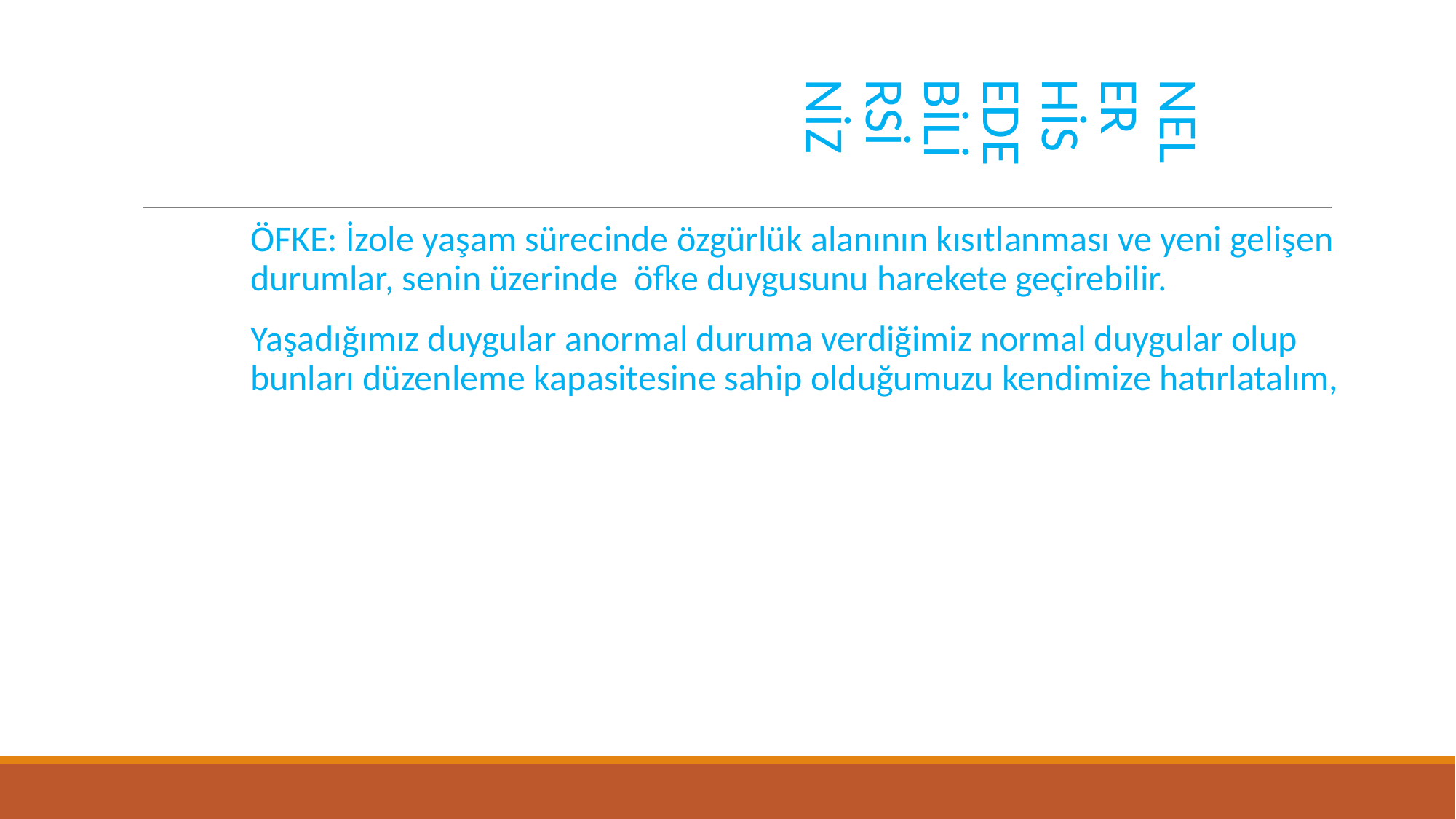

NELER HİSEDEBİLİRSİNİZ

ÖFKE: İzole yaşam sürecinde özgürlük alanının kısıtlanması ve yeni gelişen durumlar, senin üzerinde  öfke duygusunu harekete geçirebilir.
Yaşadığımız duygular anormal duruma verdiğimiz normal duygular olup bunları düzenleme kapasitesine sahip olduğumuzu kendimize hatırlatalım,